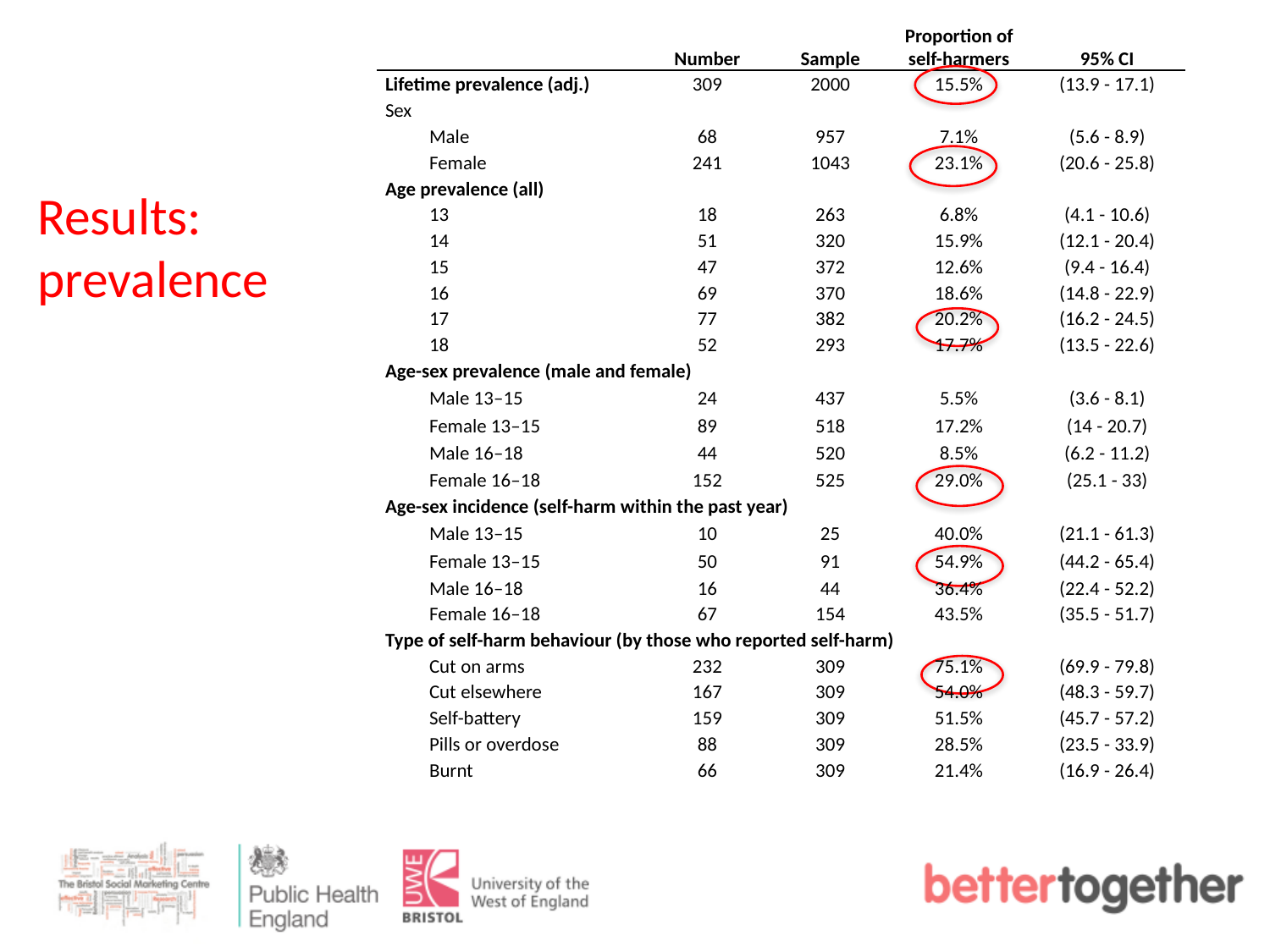

|  |  | Number | Sample | Proportion of self-harmers | 95% CI |
| --- | --- | --- | --- | --- | --- |
| Lifetime prevalence (adj.) |  | 309 | 2000 | 15.5% | (13.9 - 17.1) |
| Sex |  |  |  |  |  |
|  | Male | 68 | 957 | 7.1% | (5.6 - 8.9) |
|  | Female | 241 | 1043 | 23.1% | (20.6 - 25.8) |
| Age prevalence (all) |  |  |  |  |  |
|  | 13 | 18 | 263 | 6.8% | (4.1 - 10.6) |
|  | 14 | 51 | 320 | 15.9% | (12.1 - 20.4) |
|  | 15 | 47 | 372 | 12.6% | (9.4 - 16.4) |
|  | 16 | 69 | 370 | 18.6% | (14.8 - 22.9) |
|  | 17 | 77 | 382 | 20.2% | (16.2 - 24.5) |
|  | 18 | 52 | 293 | 17.7% | (13.5 - 22.6) |
| Age-sex prevalence (male and female) |  |  |  |  |  |
|  | Male 13–15 | 24 | 437 | 5.5% | (3.6 - 8.1) |
|  | Female 13–15 | 89 | 518 | 17.2% | (14 - 20.7) |
|  | Male 16–18 | 44 | 520 | 8.5% | (6.2 - 11.2) |
|  | Female 16–18 | 152 | 525 | 29.0% | (25.1 - 33) |
| Age-sex incidence (self-harm within the past year) |  |  |  |  |  |
|  | Male 13–15 | 10 | 25 | 40.0% | (21.1 - 61.3) |
|  | Female 13–15 | 50 | 91 | 54.9% | (44.2 - 65.4) |
|  | Male 16–18 | 16 | 44 | 36.4% | (22.4 - 52.2) |
|  | Female 16–18 | 67 | 154 | 43.5% | (35.5 - 51.7) |
| Type of self-harm behaviour (by those who reported self-harm) |  |  |  |  |  |
|  | Cut on arms | 232 | 309 | 75.1% | (69.9 - 79.8) |
|  | Cut elsewhere | 167 | 309 | 54.0% | (48.3 - 59.7) |
|  | Self-battery | 159 | 309 | 51.5% | (45.7 - 57.2) |
|  | Pills or overdose | 88 | 309 | 28.5% | (23.5 - 33.9) |
|  | Burnt | 66 | 309 | 21.4% | (16.9 - 26.4) |

# Results: prevalence